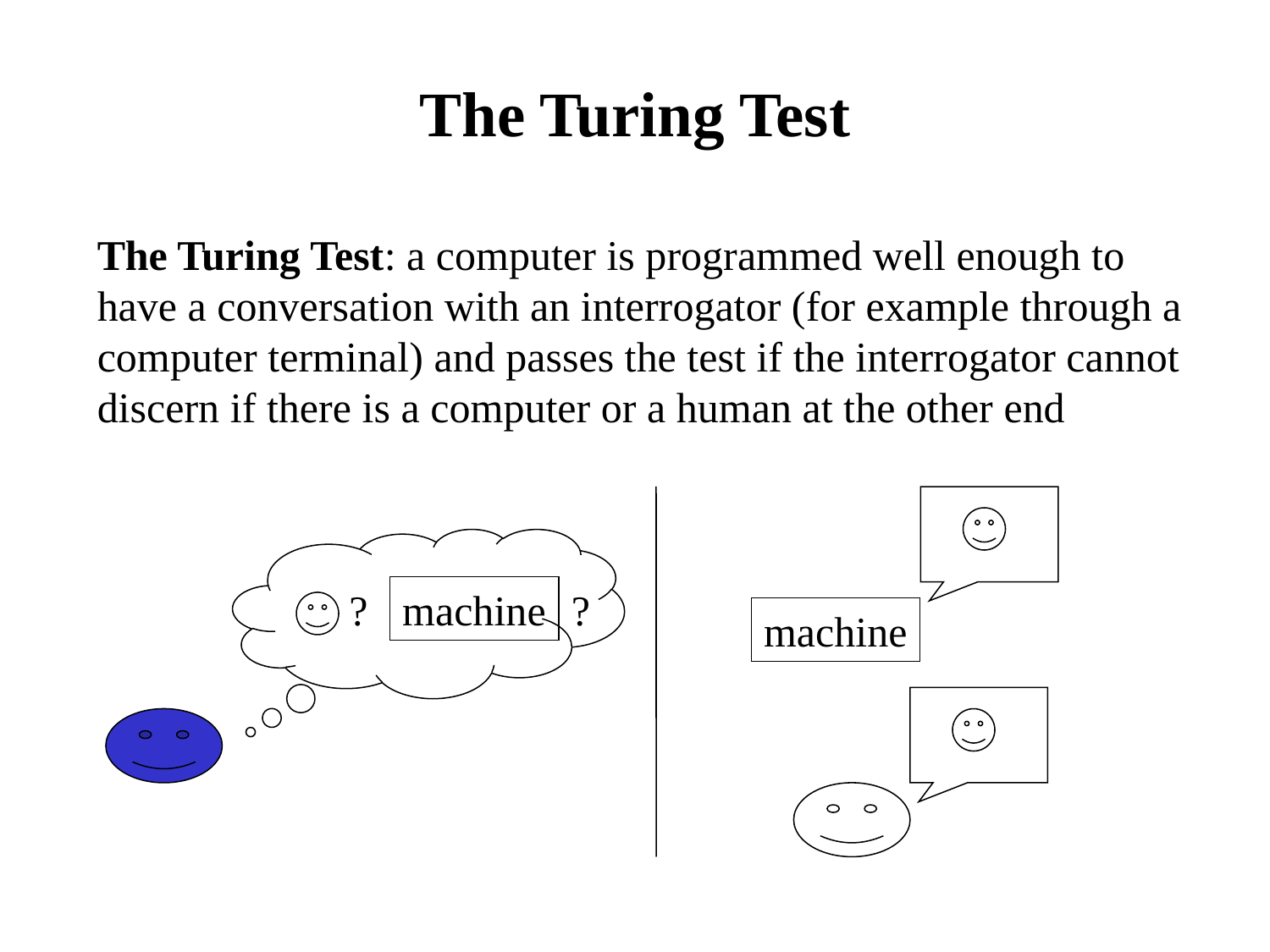

# The Turing Test
The Turing Test: a computer is programmed well enough to have a conversation with an interrogator (for example through a computer terminal) and passes the test if the interrogator cannot discern if there is a computer or a human at the other end

machine

?
machine
?